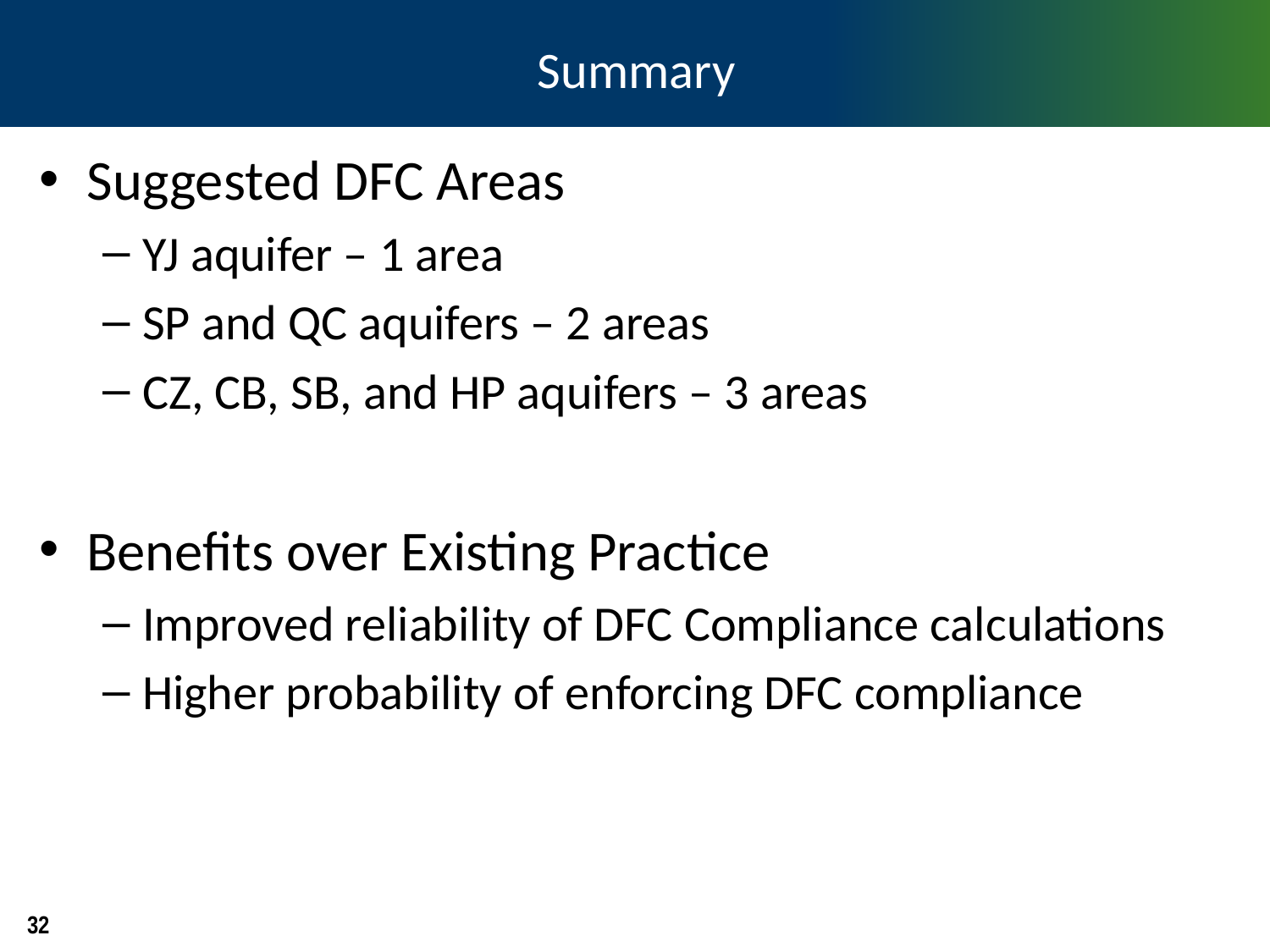

# Summary
Suggested DFC Areas
YJ aquifer – 1 area
SP and QC aquifers – 2 areas
CZ, CB, SB, and HP aquifers – 3 areas

Benefits over Existing Practice
Improved reliability of DFC Compliance calculations
Higher probability of enforcing DFC compliance